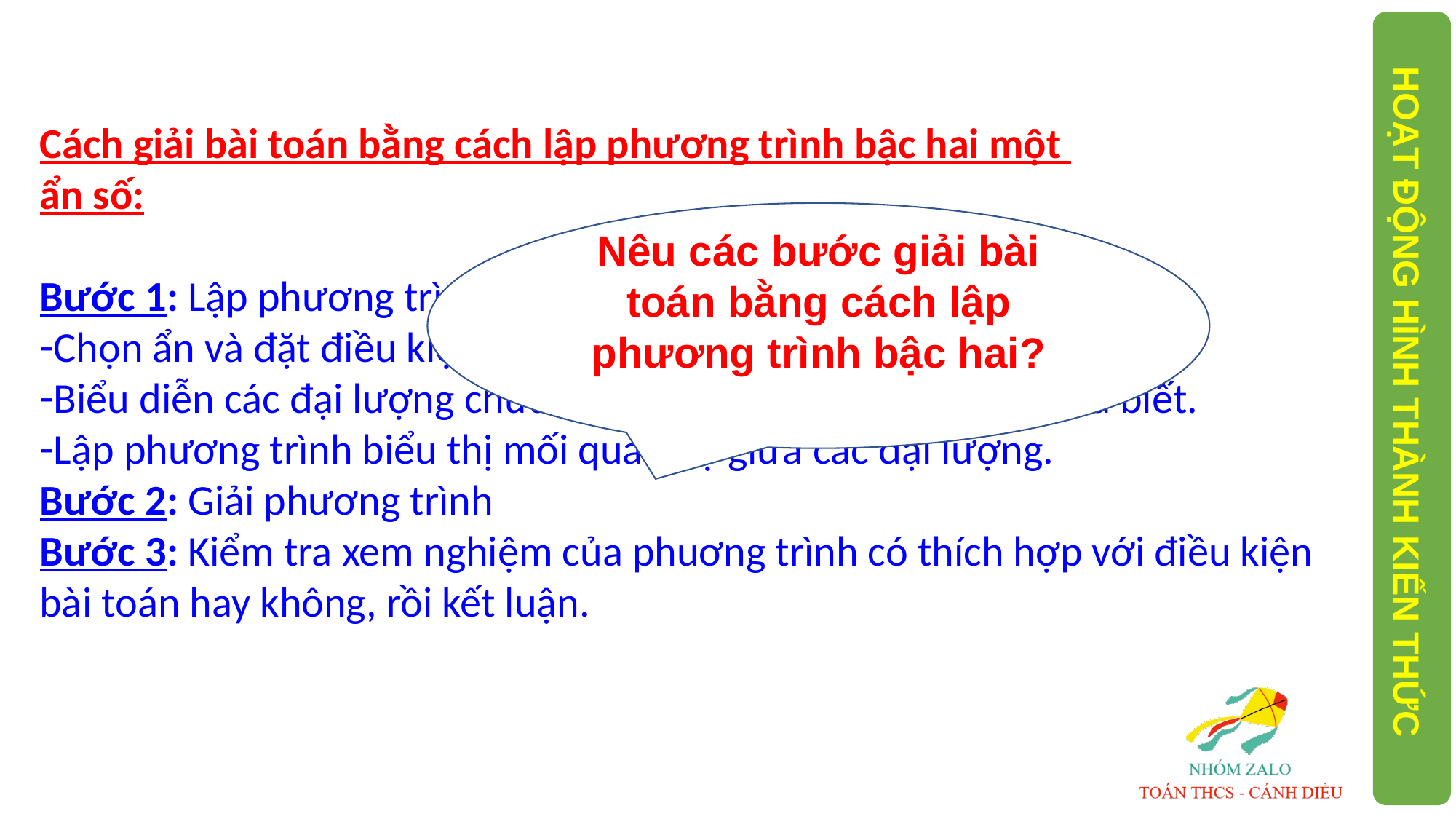

Cách giải bài toán bằng cách lập phương trình bậc hai một
ẩn số:

Bước 1: Lập phương trình:
Chọn ẩn và đặt điều kiện thích hợp cho ẩn.
Biểu diễn các đại lượng chưa biết theo ẩn và các đại lượng đã biết.
Lập phương trình biểu thị mối quan hệ giữa các đại lượng.
Bước 2: Giải phương trình
Bước 3: Kiểm tra xem nghiệm của phuơng trình có thích hợp với điều kiện bài toán hay không, rồi kết luận.

Nêu các bước giải bài toán bằng cách lập phương trình bậc hai?

HOẠT ĐỘNG HÌNH THÀNH KIẾN THỨC